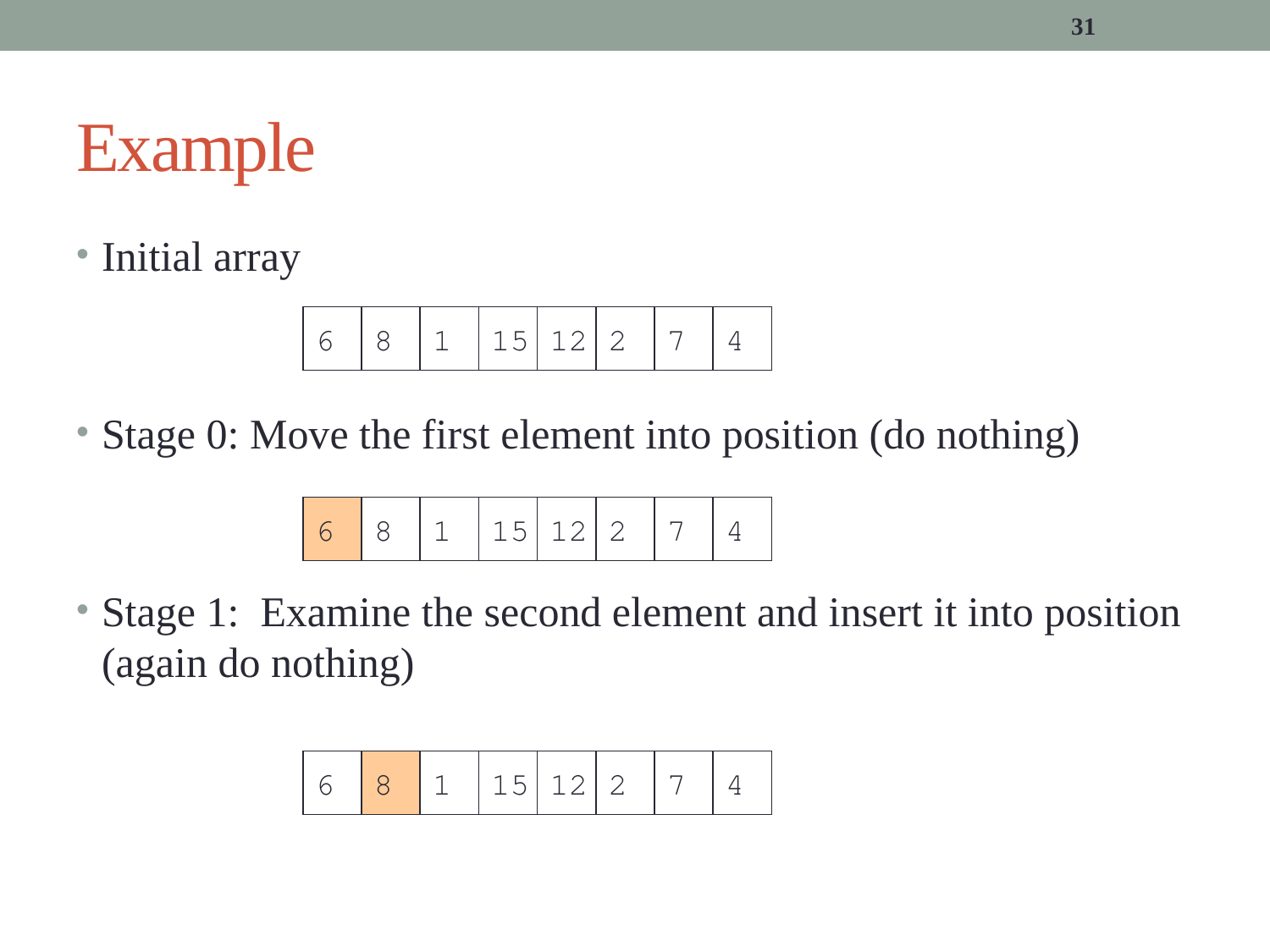

31
# Example
Initial array

Stage 0: Move the first element into position (do nothing)

Stage 1:  Examine the second element and insert it into position (again do nothing)

6
8
1
15
12
2
7
4
6
8
1
15
12
2
7
4
6
8
1
15
12
2
7
4